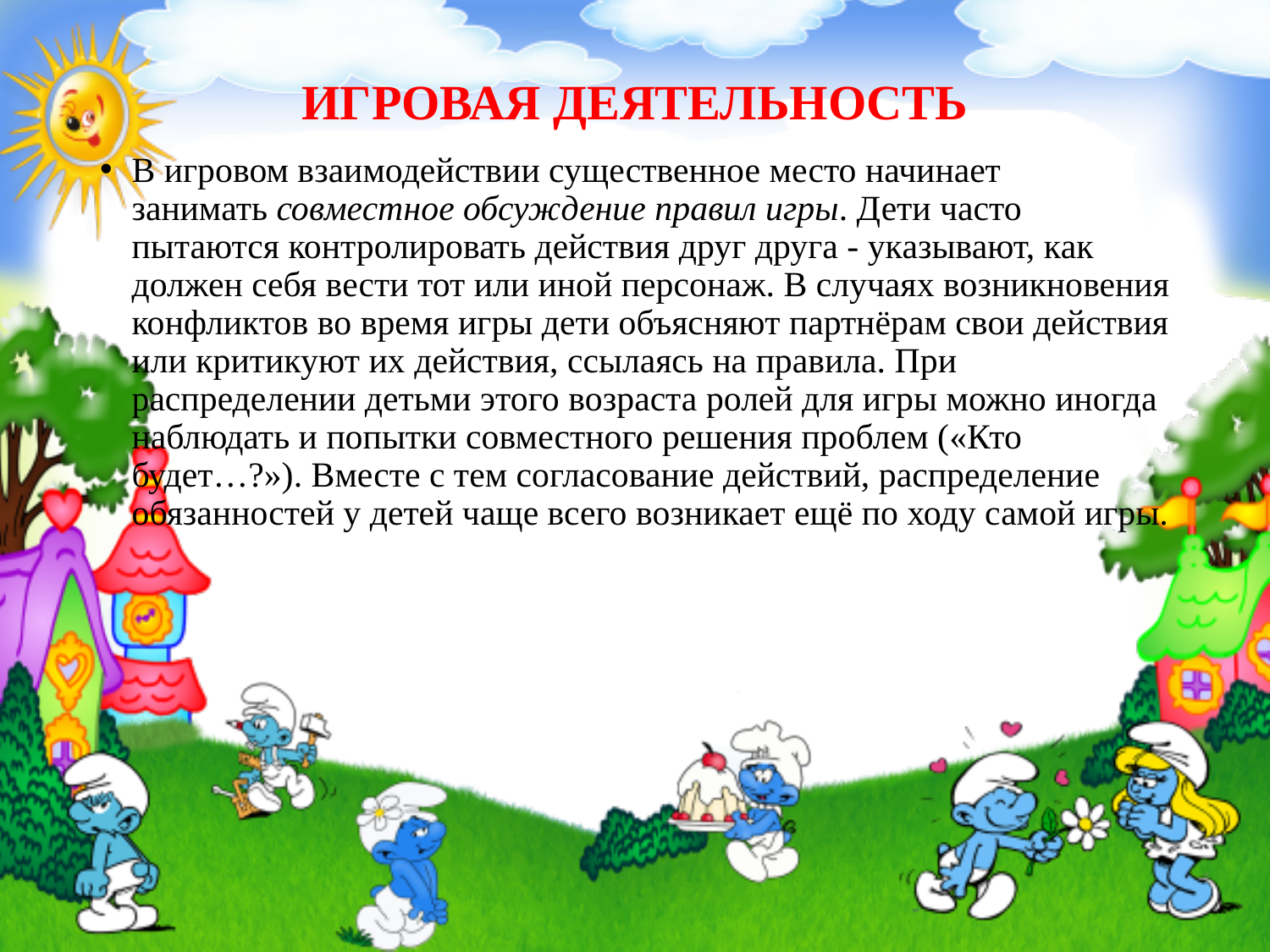

# ИГРОВАЯ ДЕЯТЕЛЬНОСТЬ
В игровом взаимодействии существенное место начинает занимать совместное обсуждение правил игры. Дети часто пытаются контролировать действия друг друга - указывают, как должен себя вести тот или иной персонаж. В случаях возникновения конфликтов во время игры дети объясняют партнёрам свои действия или критикуют их действия, ссылаясь на правила. При распределении детьми этого возраста ролей для игры можно иногда наблюдать и попытки совместного решения проблем («Кто будет…?»). Вместе с тем согласование действий, распределение обязанностей у детей чаще всего возникает ещё по ходу самой игры.